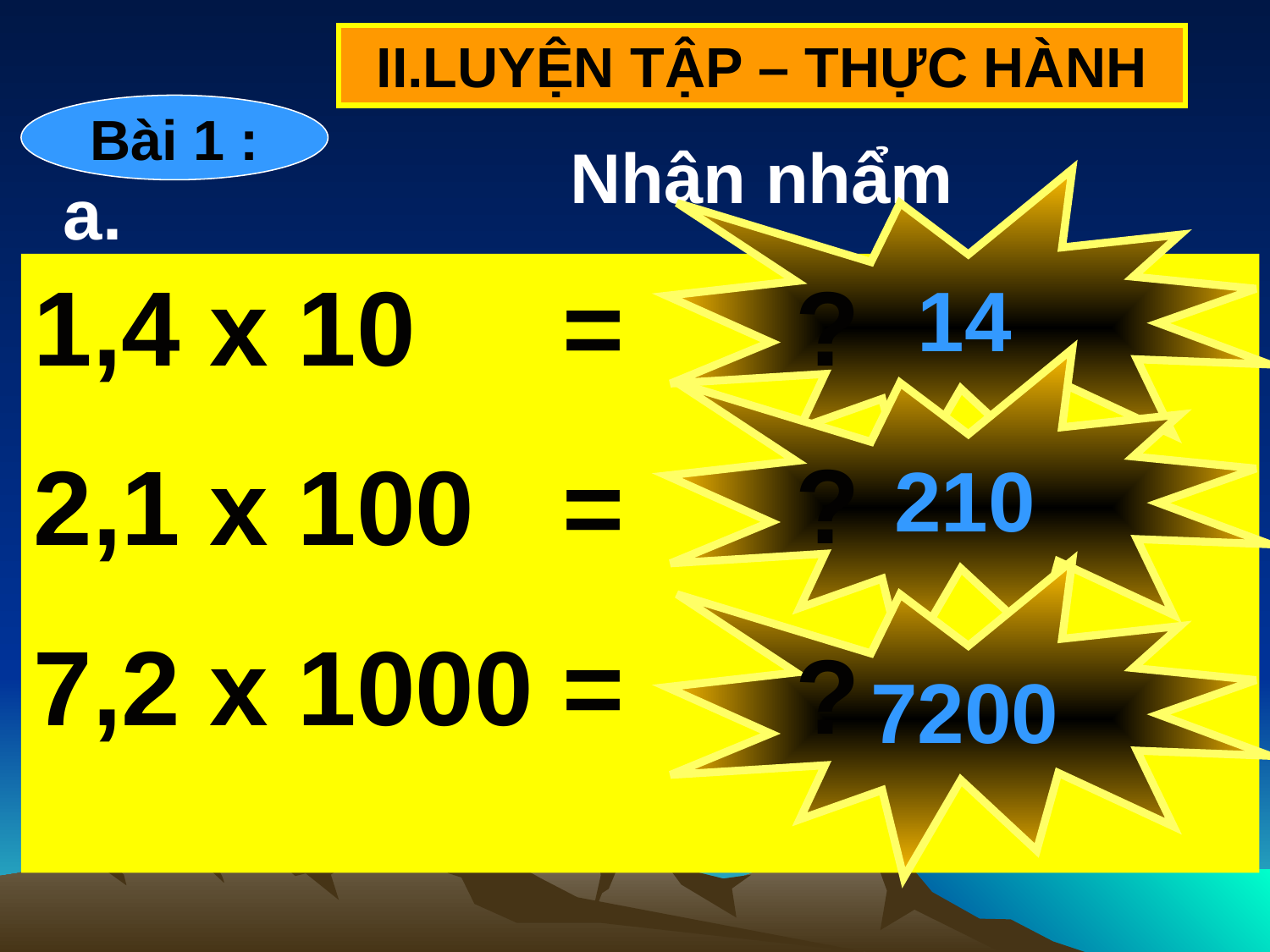

II.LUYỆN TẬP – THỰC HÀNH
Bài 1 :
Nhân nhẩm
a.
14
1,4 x 10     =
2,1 x 100   =
7,2 x 1000 =

?
210
?
7200
?